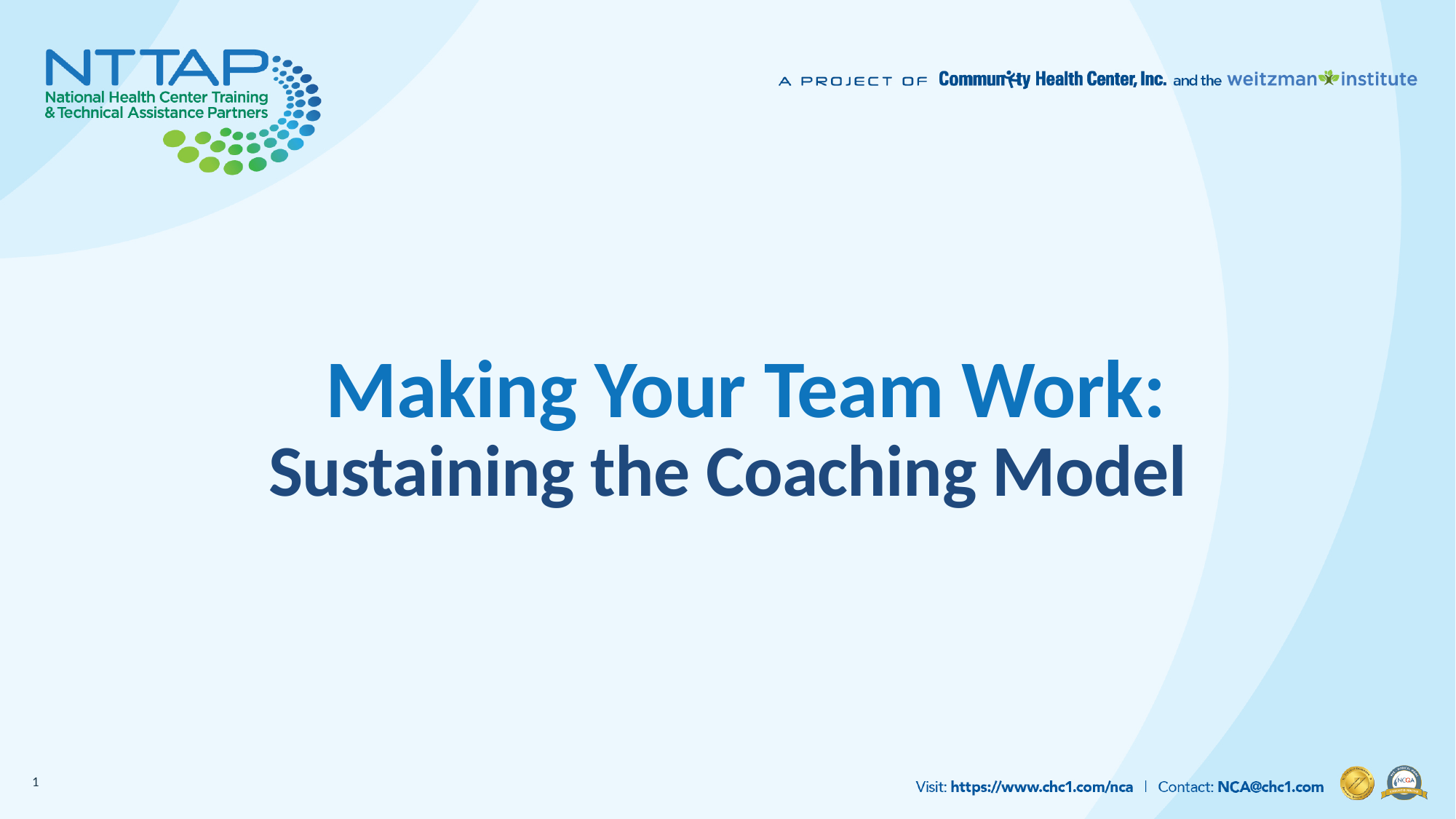

Making Your Team Work:
# Sustaining the Coaching Model
1